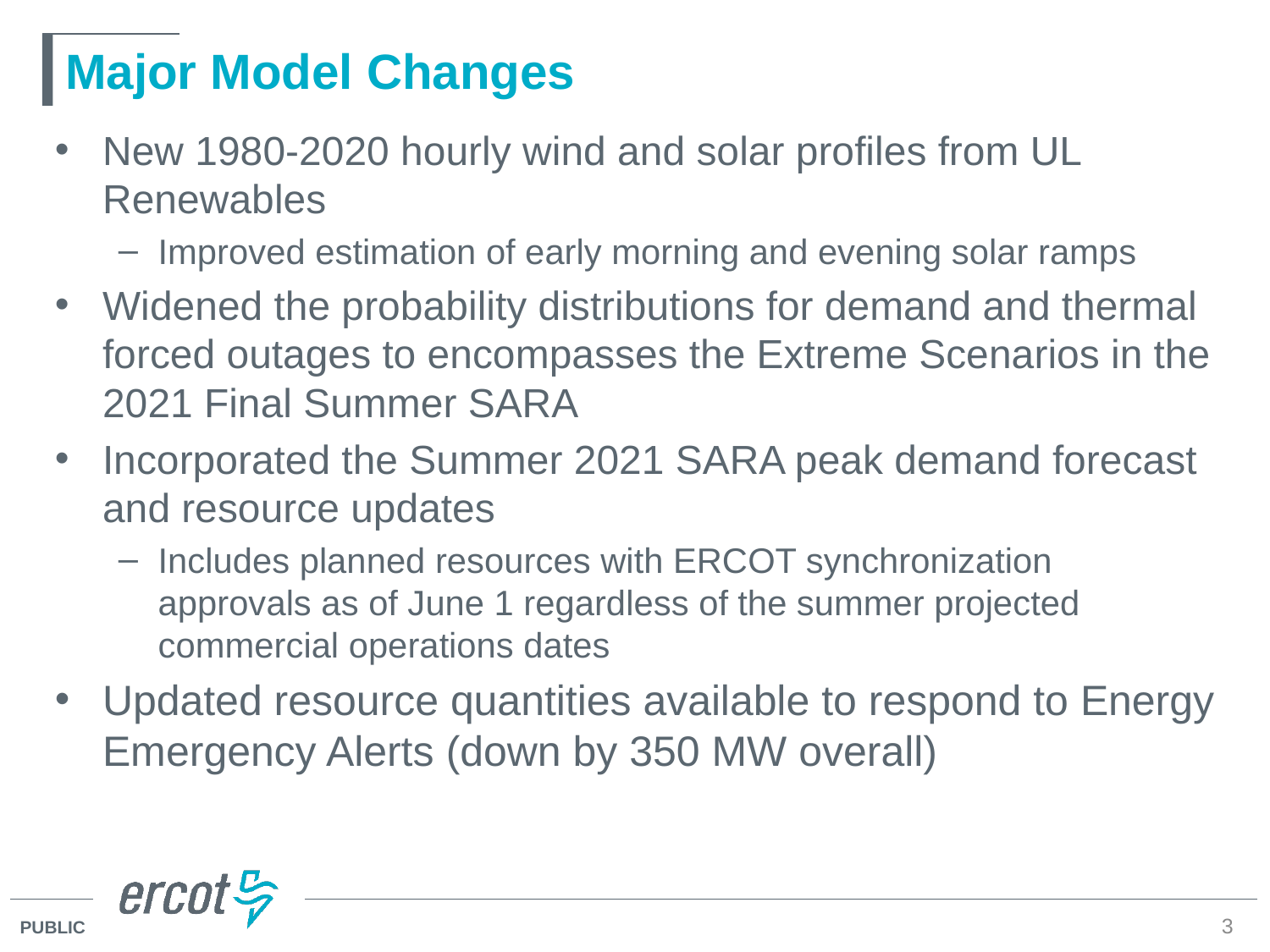

# Major Model Changes
New 1980-2020 hourly wind and solar profiles from UL Renewables
Improved estimation of early morning and evening solar ramps
Widened the probability distributions for demand and thermal forced outages to encompasses the Extreme Scenarios in the 2021 Final Summer SARA
Incorporated the Summer 2021 SARA peak demand forecast and resource updates
Includes planned resources with ERCOT synchronization approvals as of June 1 regardless of the summer projected commercial operations dates
Updated resource quantities available to respond to Energy Emergency Alerts (down by 350 MW overall)
3